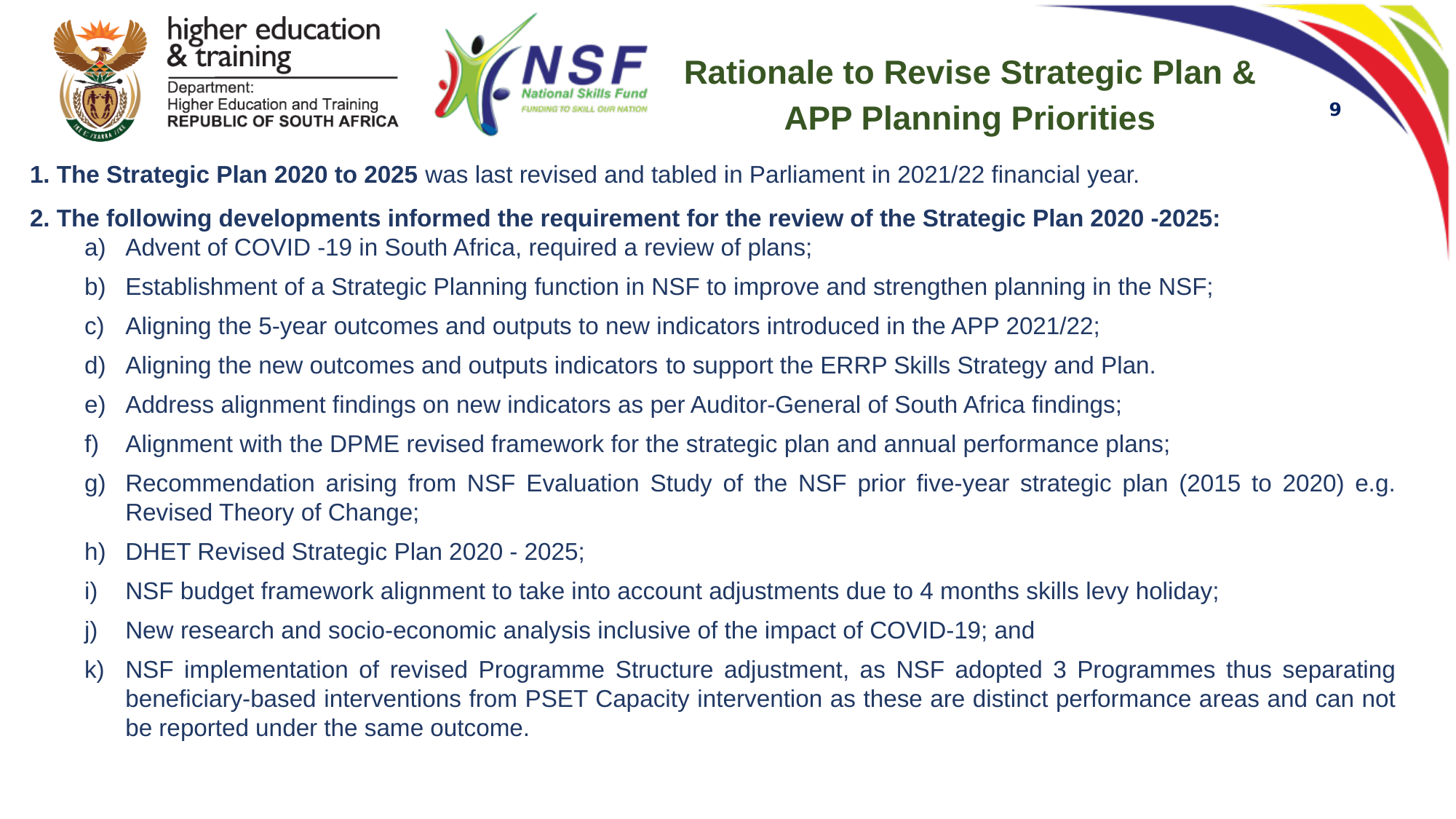

Rationale to Revise Strategic Plan & APP Planning Priorities
9

1. The Strategic Plan 2020 to 2025 was last revised and tabled in Parliament in 2021/22 financial year.
2. The following developments informed the requirement for the review of the Strategic Plan 2020 -2025:
Advent of COVID -19 in South Africa, required a review of plans;
Establishment of a Strategic Planning function in NSF to improve and strengthen planning in the NSF;
Aligning the 5-year outcomes and outputs to new indicators introduced in the APP 2021/22;
Aligning the new outcomes and outputs indicators to support the ERRP Skills Strategy and Plan.
Address alignment findings on new indicators as per Auditor-General of South Africa findings;
Alignment with the DPME revised framework for the strategic plan and annual performance plans;
Recommendation arising from NSF Evaluation Study of the NSF prior five-year strategic plan (2015 to 2020) e.g. Revised Theory of Change;
DHET Revised Strategic Plan 2020 - 2025;
NSF budget framework alignment to take into account adjustments due to 4 months skills levy holiday;
New research and socio-economic analysis inclusive of the impact of COVID-19; and
NSF implementation of revised Programme Structure adjustment, as NSF adopted 3 Programmes thus separating beneficiary-based interventions from PSET Capacity intervention as these are distinct performance areas and can not be reported under the same outcome.